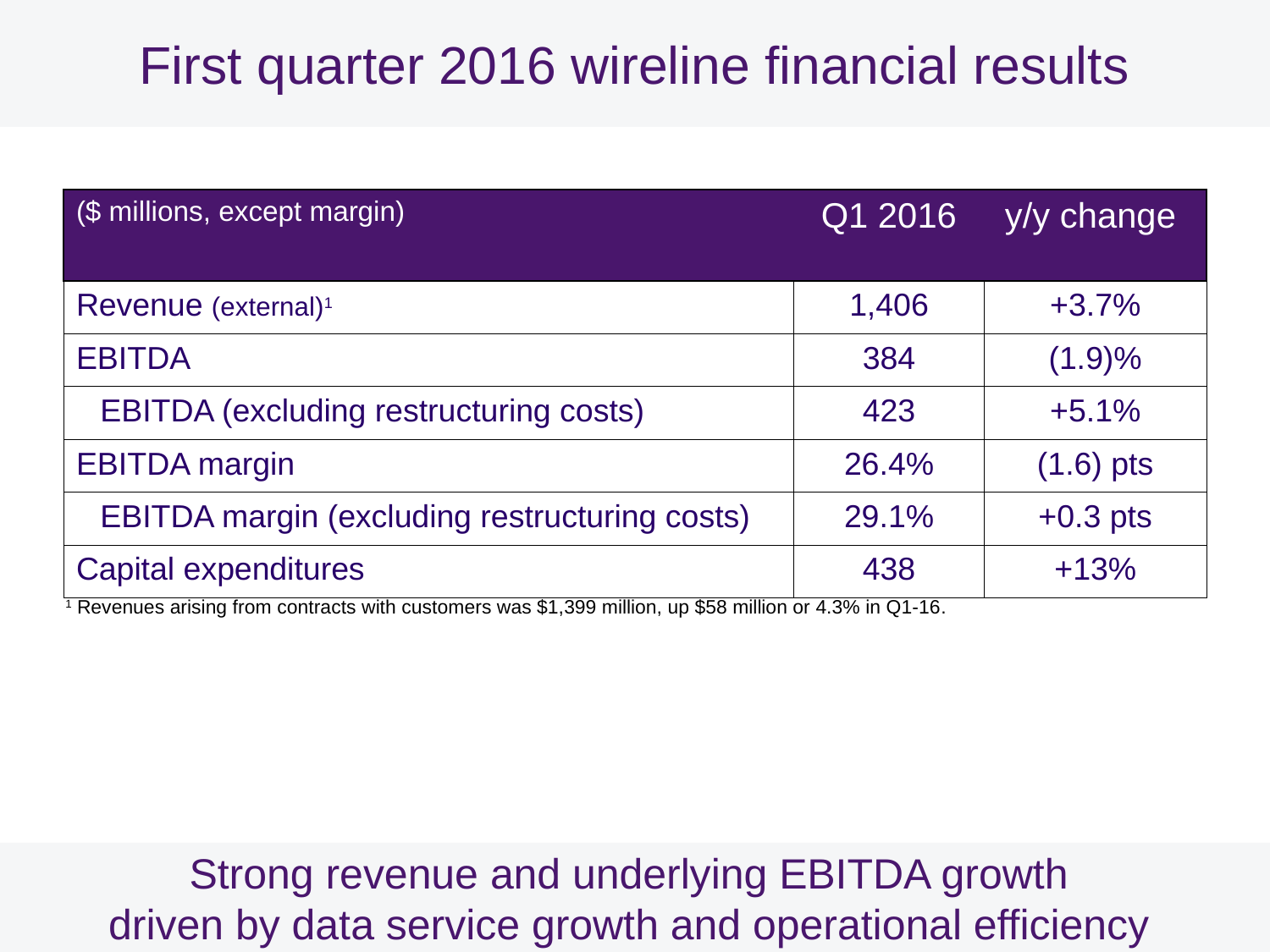

# First quarter 2016 wireline financial results
| ($ millions, except margin) | Q1 2016 | y/y change |
| --- | --- | --- |
| Revenue (external)1 | 1,406 | +3.7% |
| EBITDA | 384 | (1.9)% |
| EBITDA (excluding restructuring costs) | 423 | +5.1% |
| EBITDA margin | 26.4% | (1.6) pts |
| EBITDA margin (excluding restructuring costs) | 29.1% | +0.3 pts |
| Capital expenditures | 438 | +13% |
1 Revenues arising from contracts with customers was $1,399 million, up $58 million or 4.3% in Q1-16.
Strong revenue and underlying EBITDA growth
driven by data service growth and operational efficiency
11